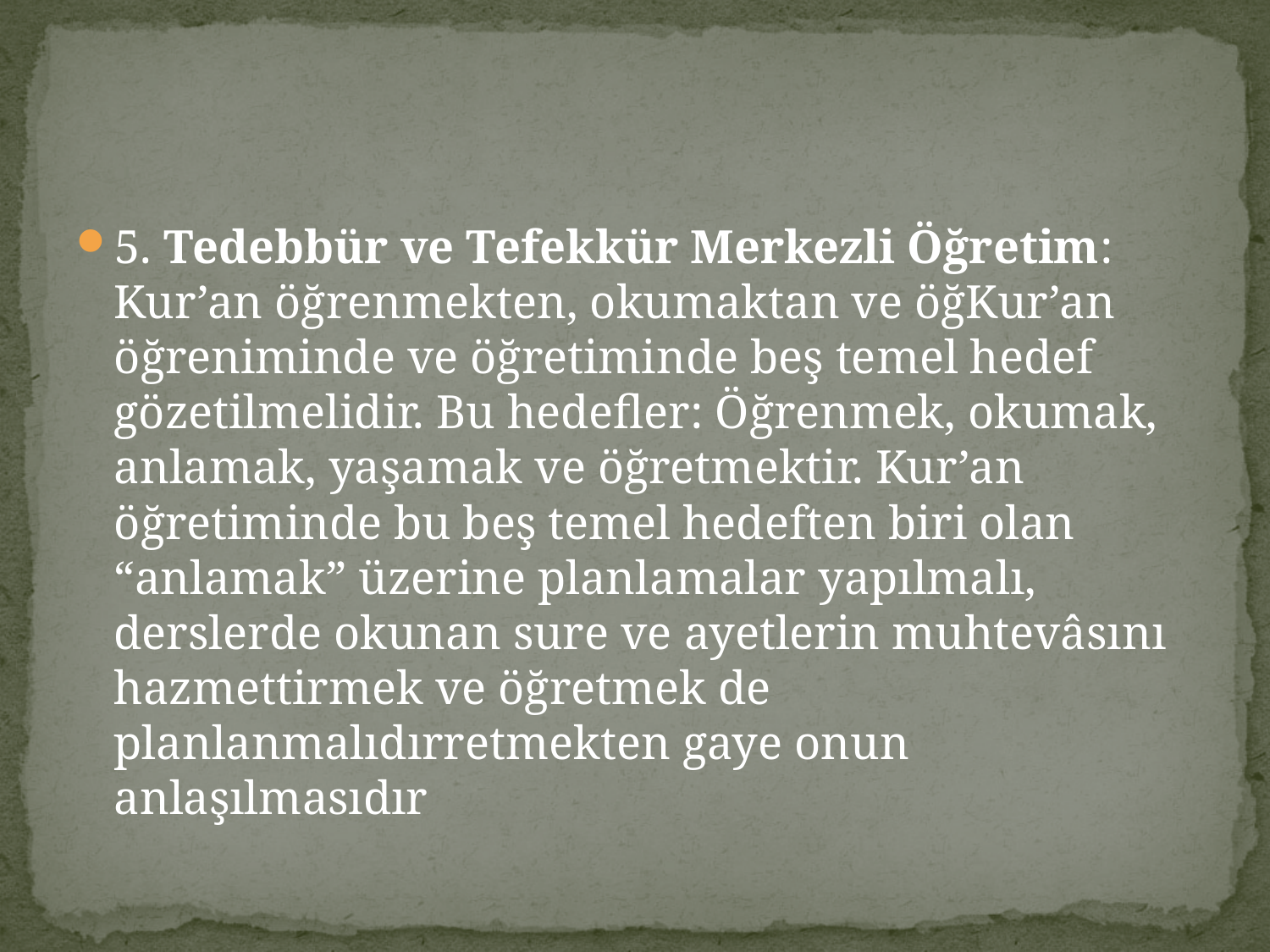

5. Tedebbür ve Tefekkür Merkezli Öğretim: Kur’an öğrenmekten, okumaktan ve öğKur’an öğreniminde ve öğretiminde beş temel hedef gözetilmelidir. Bu hedefler: Öğrenmek, okumak, anlamak, yaşamak ve öğretmektir. Kur’an öğretiminde bu beş temel hedeften biri olan “anlamak” üzerine planlamalar yapılmalı, derslerde okunan sure ve ayetlerin muhtevâsını hazmettirmek ve öğretmek de planlanmalıdırretmekten gaye onun anlaşılmasıdır